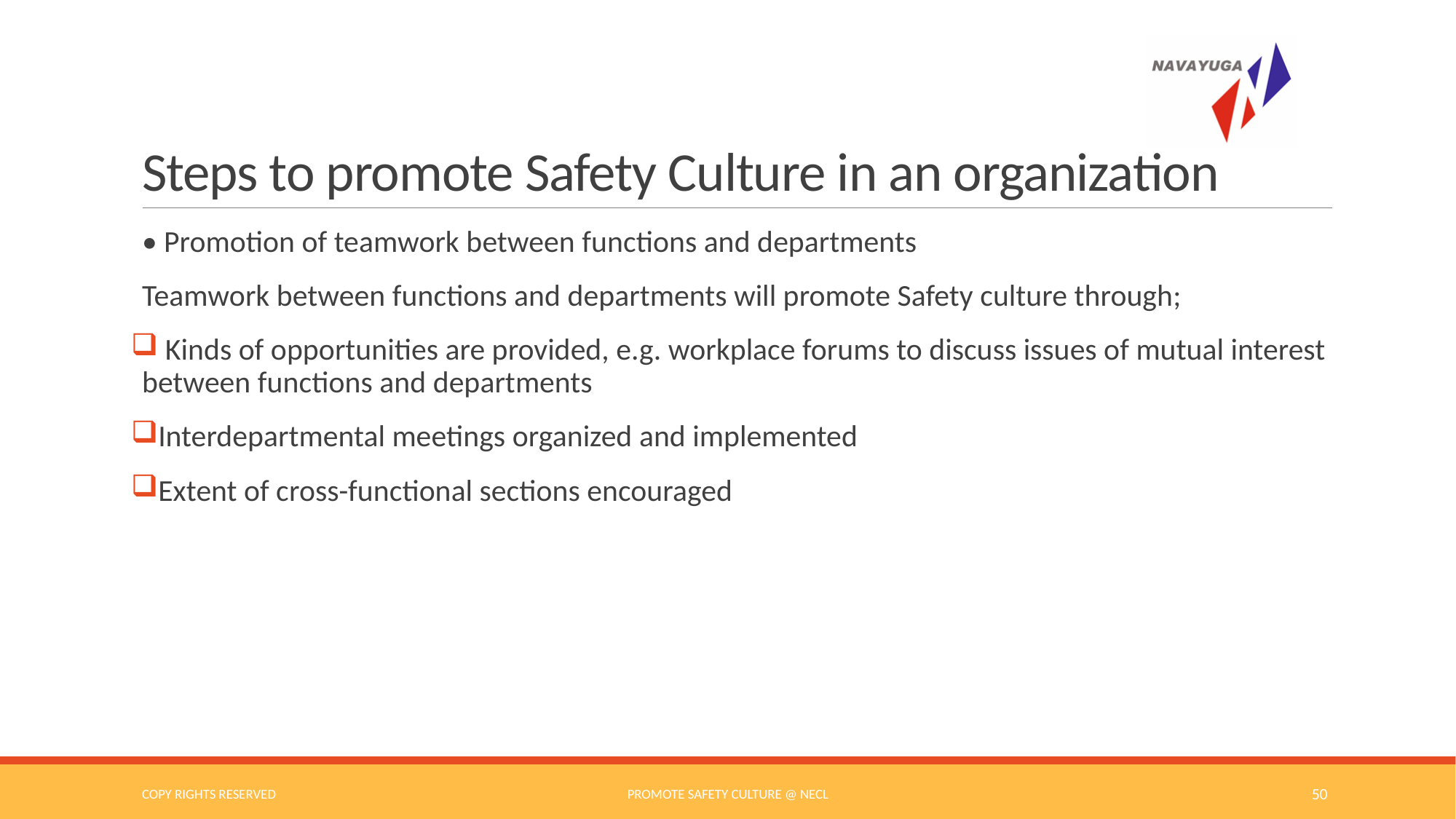

# Steps to promote Safety Culture in an organization
• Promotion of teamwork between functions and departments
Teamwork between functions and departments will promote Safety culture through;
 Kinds of opportunities are provided, e.g. workplace forums to discuss issues of mutual interest between functions and departments
Interdepartmental meetings organized and implemented
Extent of cross-functional sections encouraged

COPY RIGHTS RESERVED
Promote Safety Culture @ NECL
50